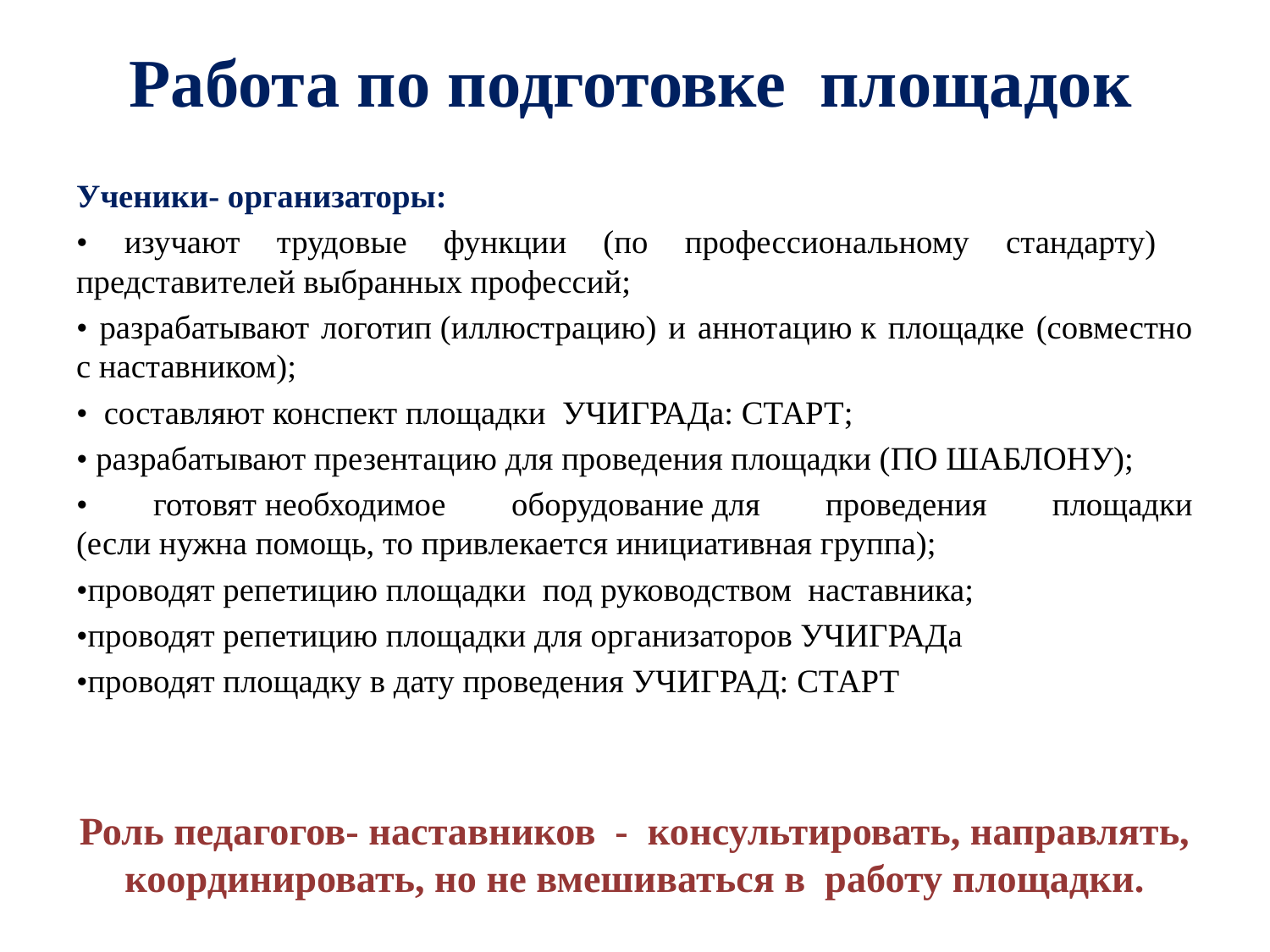

# Работа по подготовке  площадок
Ученики- организаторы:
• изучают трудовые функции (по профессиональному стандарту)  представителей выбранных профессий;
• разрабатывают логотип (иллюстрацию) и аннотацию к площадке (совместно с наставником);
•  составляют конспект площадки  УЧИГРАДа: СТАРТ;
• разрабатывают презентацию для проведения площадки (ПО ШАБЛОНУ);
• готовят необходимое оборудование для проведения площадки (если нужна помощь, то привлекается инициативная группа);
•проводят репетицию площадки  под руководством  наставника;
•проводят репетицию площадки для организаторов УЧИГРАДа
•проводят площадку в дату проведения УЧИГРАД: СТАРТ

Роль педагогов- наставников  -  консультировать, направлять, координировать, но не вмешиваться в  работу площадки.